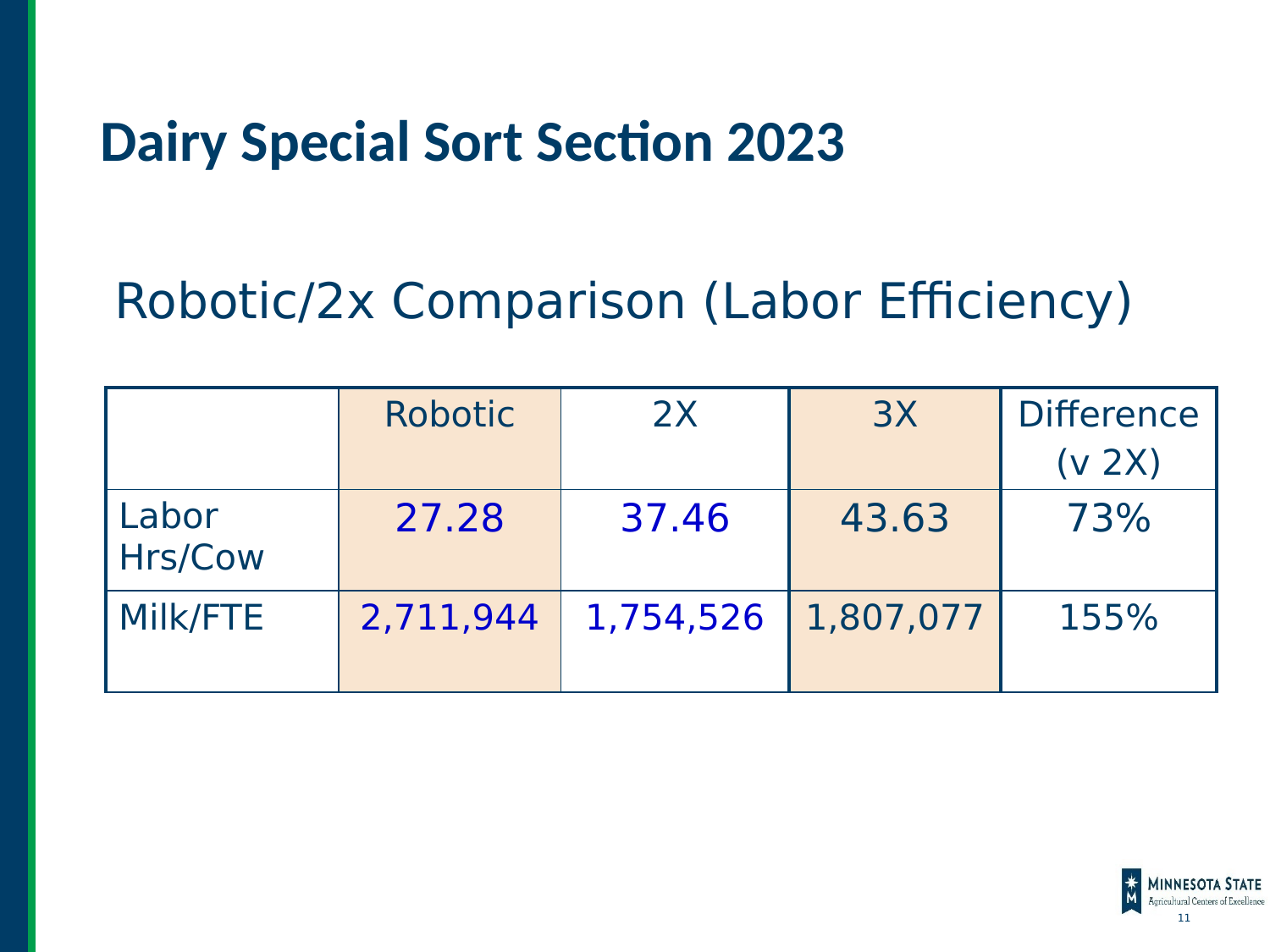

# Dairy Special Sort Section 2023
Robotic/2x Comparison (Labor Efficiency)
|  | Robotic | 2X | 3X | Difference (v 2X) |
| --- | --- | --- | --- | --- |
| Labor Hrs/Cow | 27.28 | 37.46 | 43.63 | 73% |
| Milk/FTE | 2,711,944 | 1,754,526 | 1,807,077 | 155% |